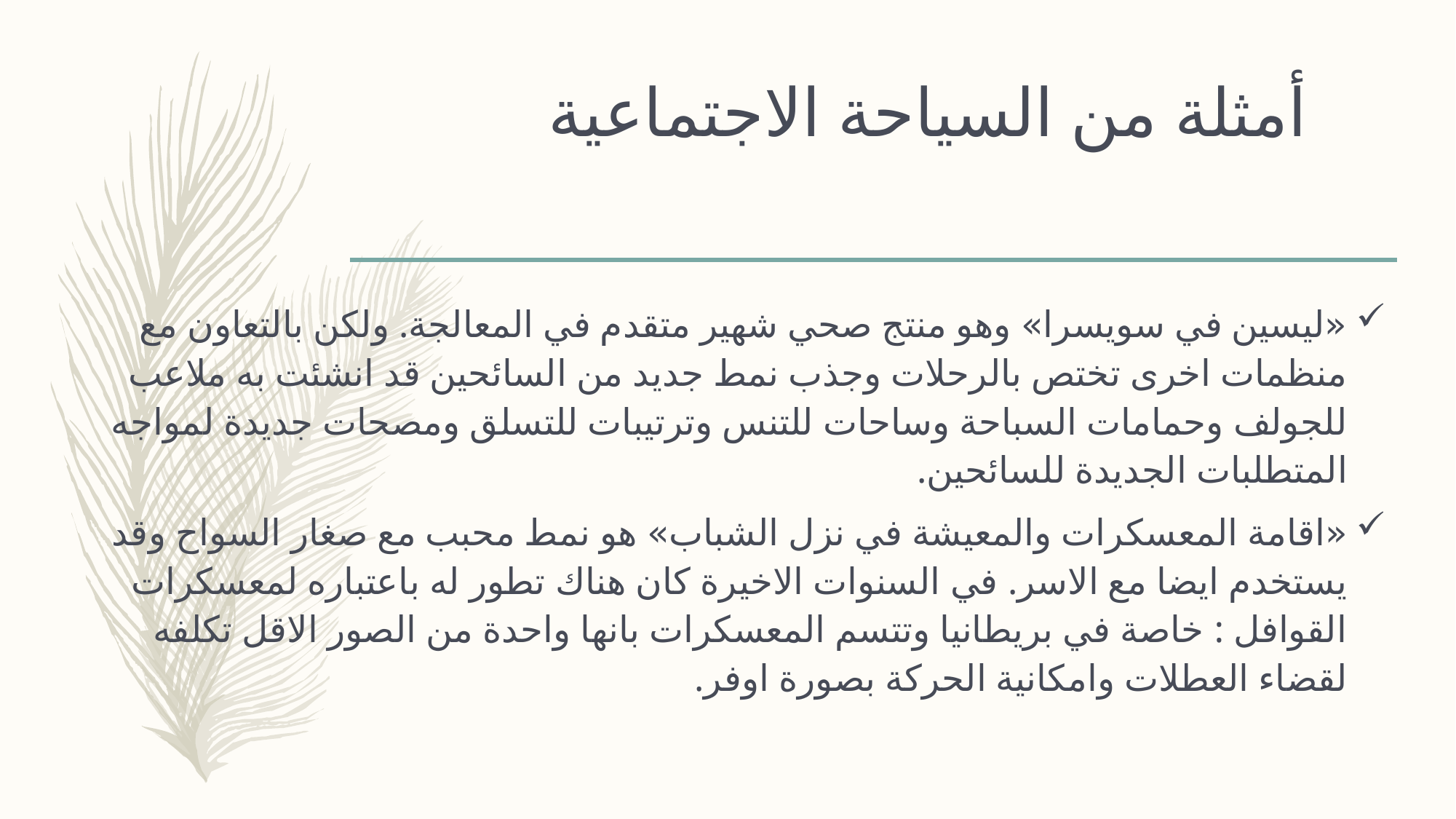

# أمثلة من السياحة الاجتماعية
«ليسين في سويسرا» وهو منتج صحي شهير متقدم في المعالجة. ولكن بالتعاون مع منظمات اخرى تختص بالرحلات وجذب نمط جديد من السائحين قد انشئت به ملاعب للجولف وحمامات السباحة وساحات للتنس وترتيبات للتسلق ومصحات جديدة لمواجه المتطلبات الجديدة للسائحين.
«اقامة المعسكرات والمعيشة في نزل الشباب» هو نمط محبب مع صغار السواح وقد يستخدم ايضا مع الاسر. في السنوات الاخيرة كان هناك تطور له باعتباره لمعسكرات القوافل : خاصة في بريطانيا وتتسم المعسكرات بانها واحدة من الصور الاقل تكلفه لقضاء العطلات وامكانية الحركة بصورة اوفر.